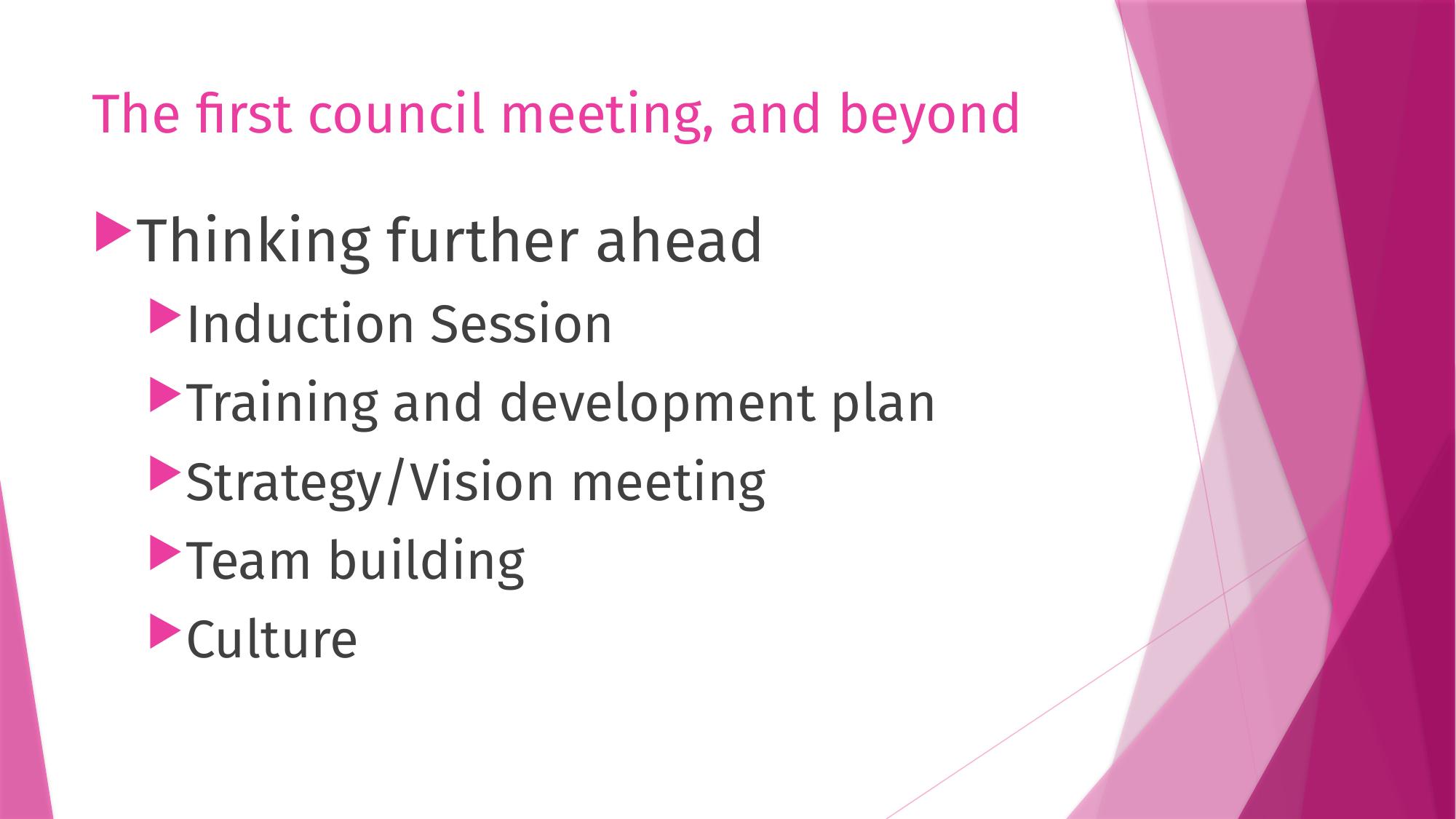

# The first council meeting, and beyond
Thinking further ahead
Induction Session
Training and development plan
Strategy/Vision meeting
Team building
Culture